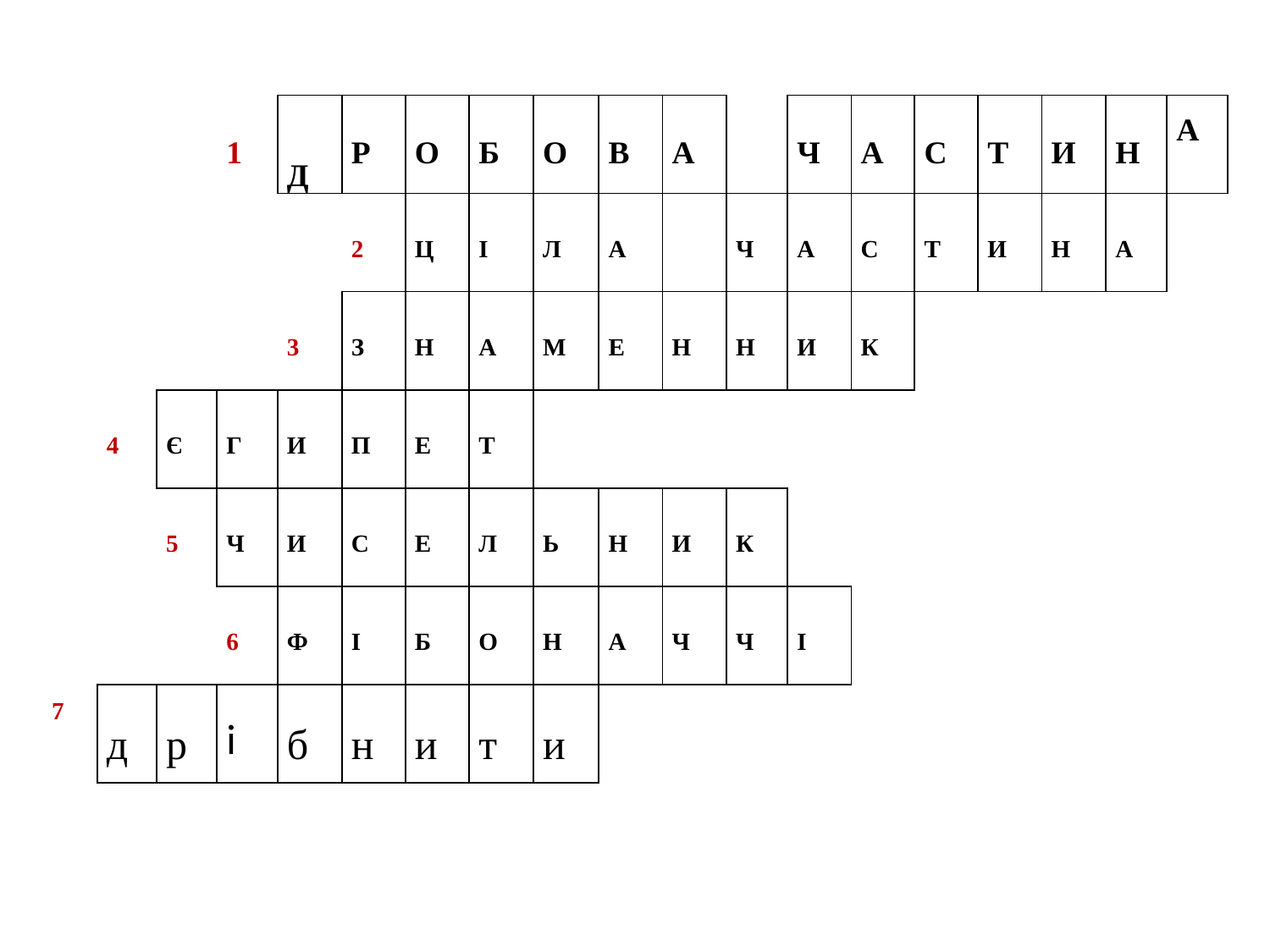

|  |  |  | 1 | Д | Р | О | Б | О | В | А |  | Ч | А | С | Т | И | Н | А |
| --- | --- | --- | --- | --- | --- | --- | --- | --- | --- | --- | --- | --- | --- | --- | --- | --- | --- | --- |
|  |  |  |  |  | 2 | Ц | І | Л | А |  | Ч | А | С | Т | И | Н | А |  |
|  |  |  |  | 3 | З | Н | А | М | Е | Н | Н | И | К |  |  |  |  |  |
|  | 4 | Є | Г | И | П | Е | Т |  |  |  |  |  |  |  |  |  |  |  |
|  |  | 5 | Ч | И | С | Е | Л | Ь | Н | И | К |  |  |  |  |  |  |  |
|  |  |  | 6 | Ф | І | Б | О | Н | А | Ч | Ч | І |  |  |  |  |  |  |
| 7 | д | р | і | б | н | и | т | и |  |  |  |  |  |  |  |  |  |  |